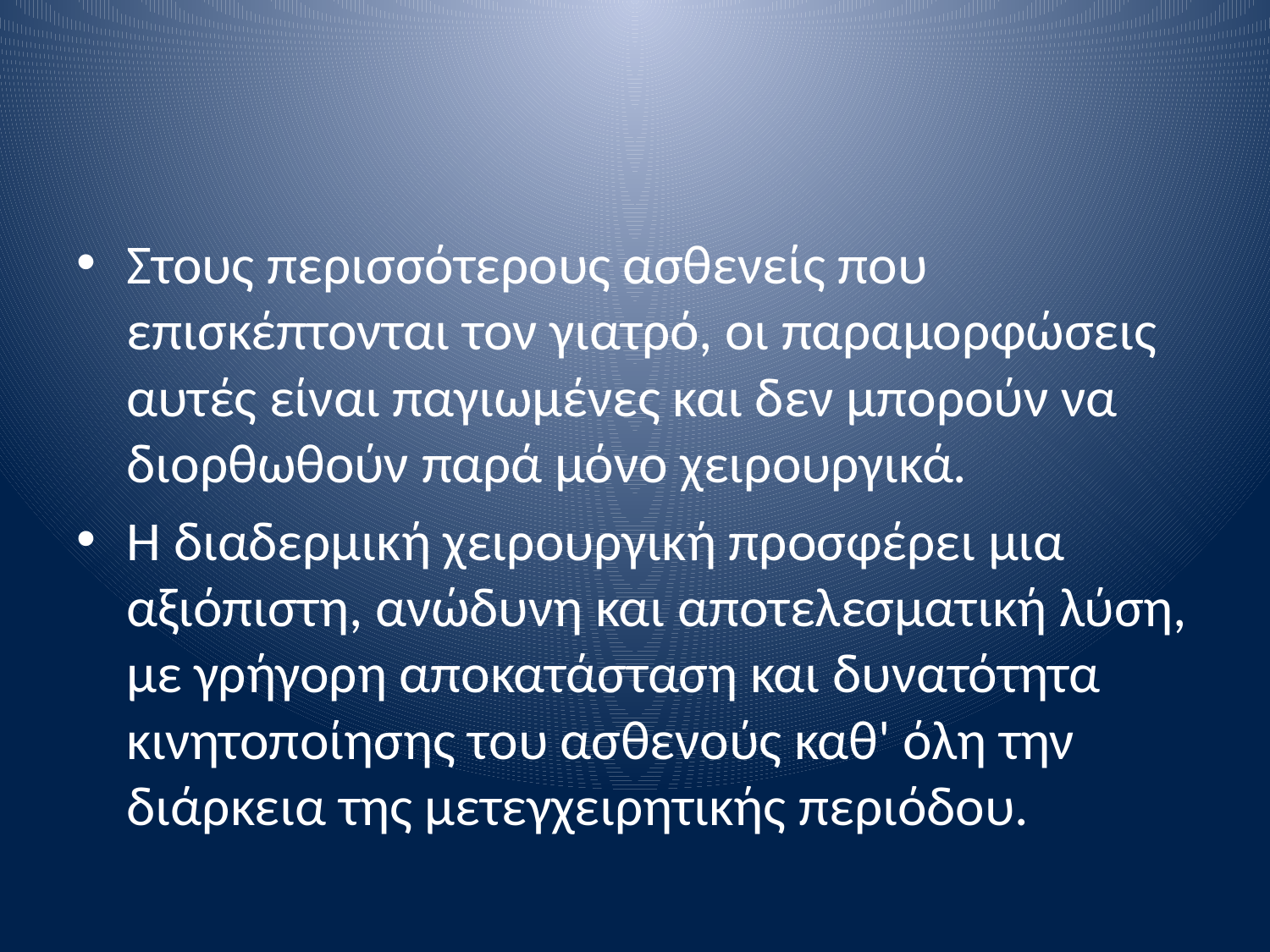

#
Στους περισσότερους ασθενείς που επισκέπτονται τον γιατρό, οι παραμορφώσεις αυτές είναι παγιωμένες και δεν μπορούν να διορθωθούν παρά μόνο χειρουργικά.
Η διαδερμική χειρουργική προσφέρει μια αξιόπιστη, ανώδυνη και αποτελεσματική λύση, με γρήγορη αποκατάσταση και δυνατότητα κινητοποίησης του ασθενούς καθ' όλη την διάρκεια της μετεγχειρητικής περιόδου.